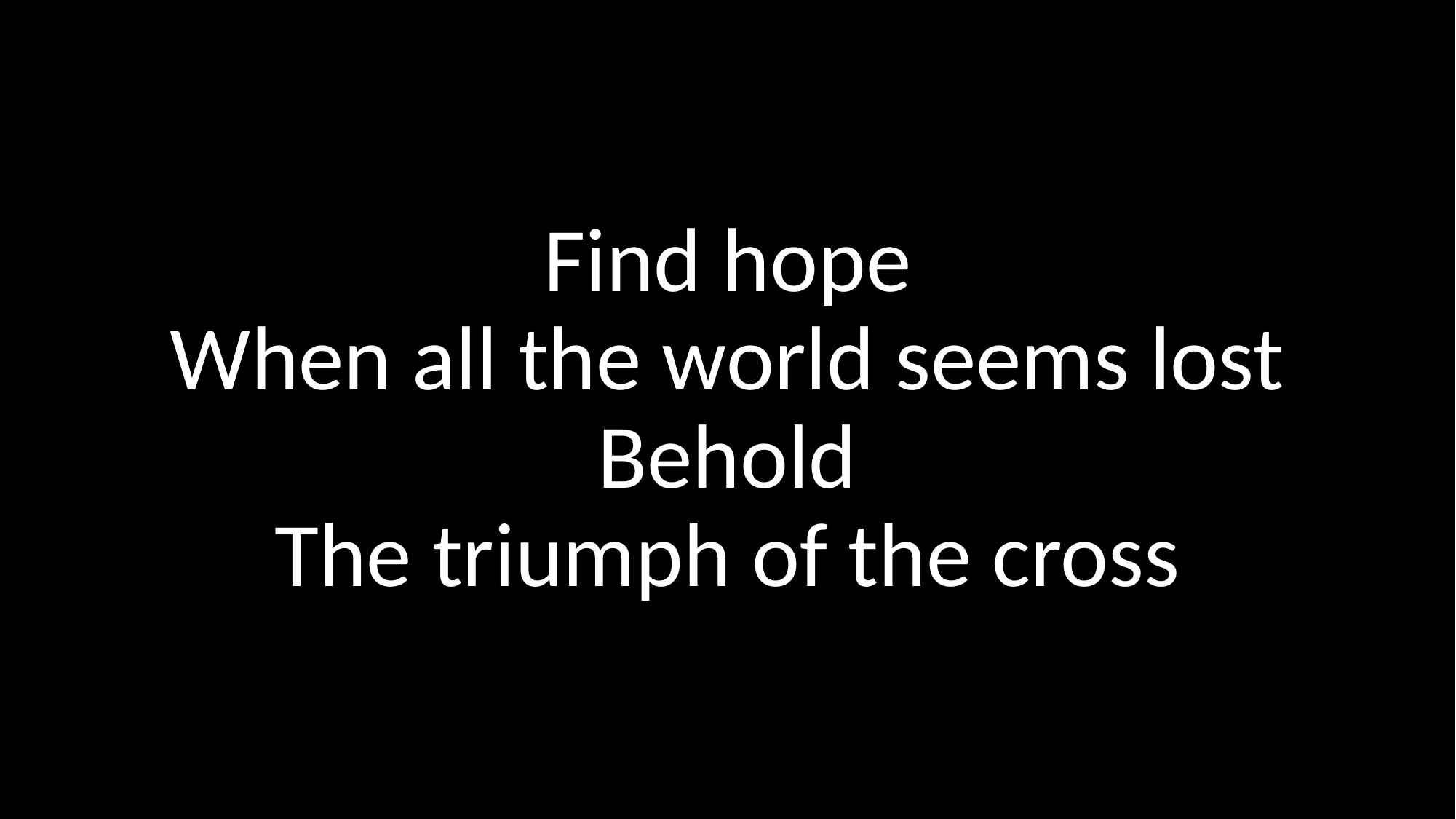

Find hope
When all the world seems lost
Behold
The triumph of the cross